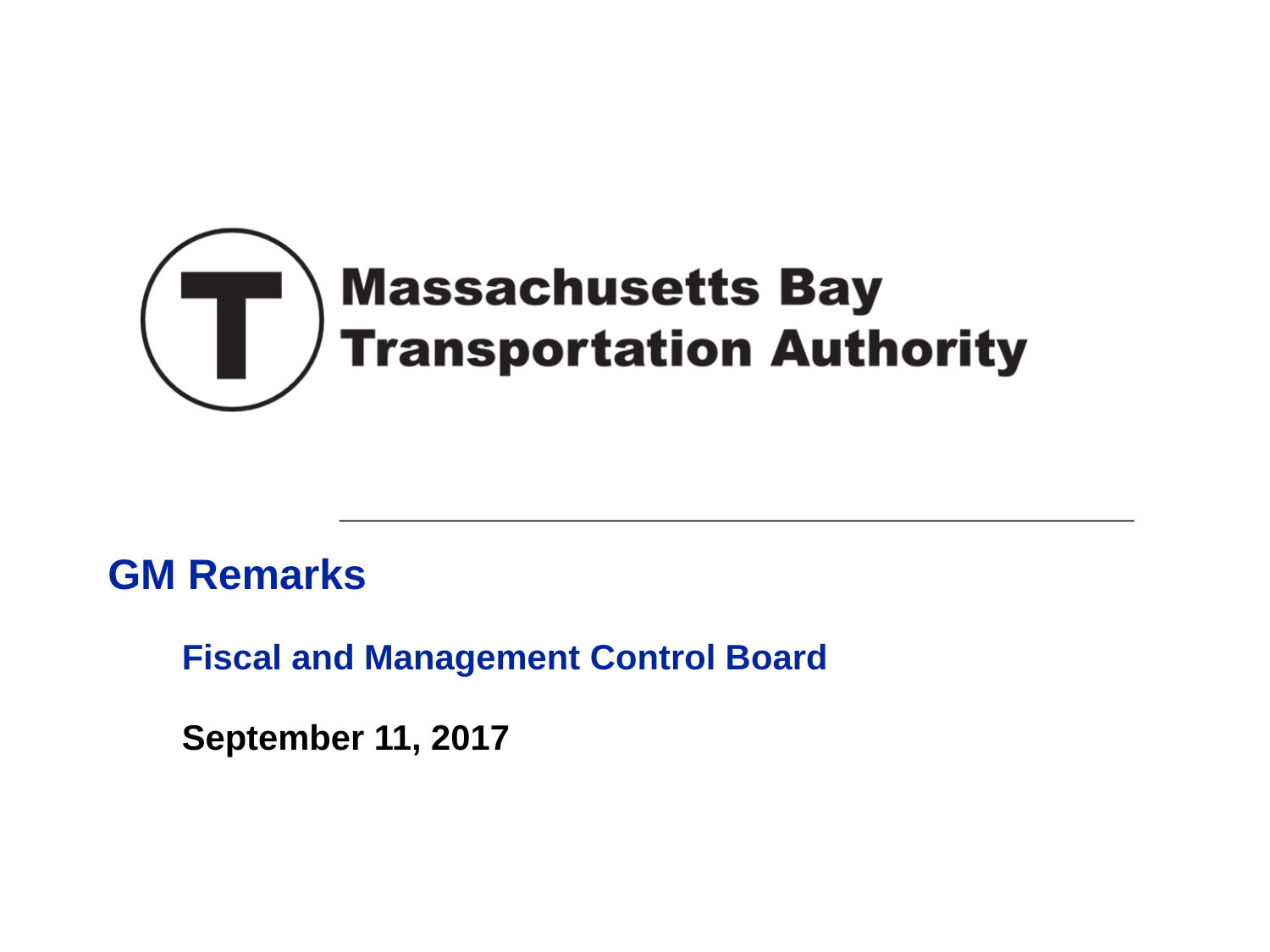

# GM Remarks
Fiscal and Management Control Board
September 11, 2017